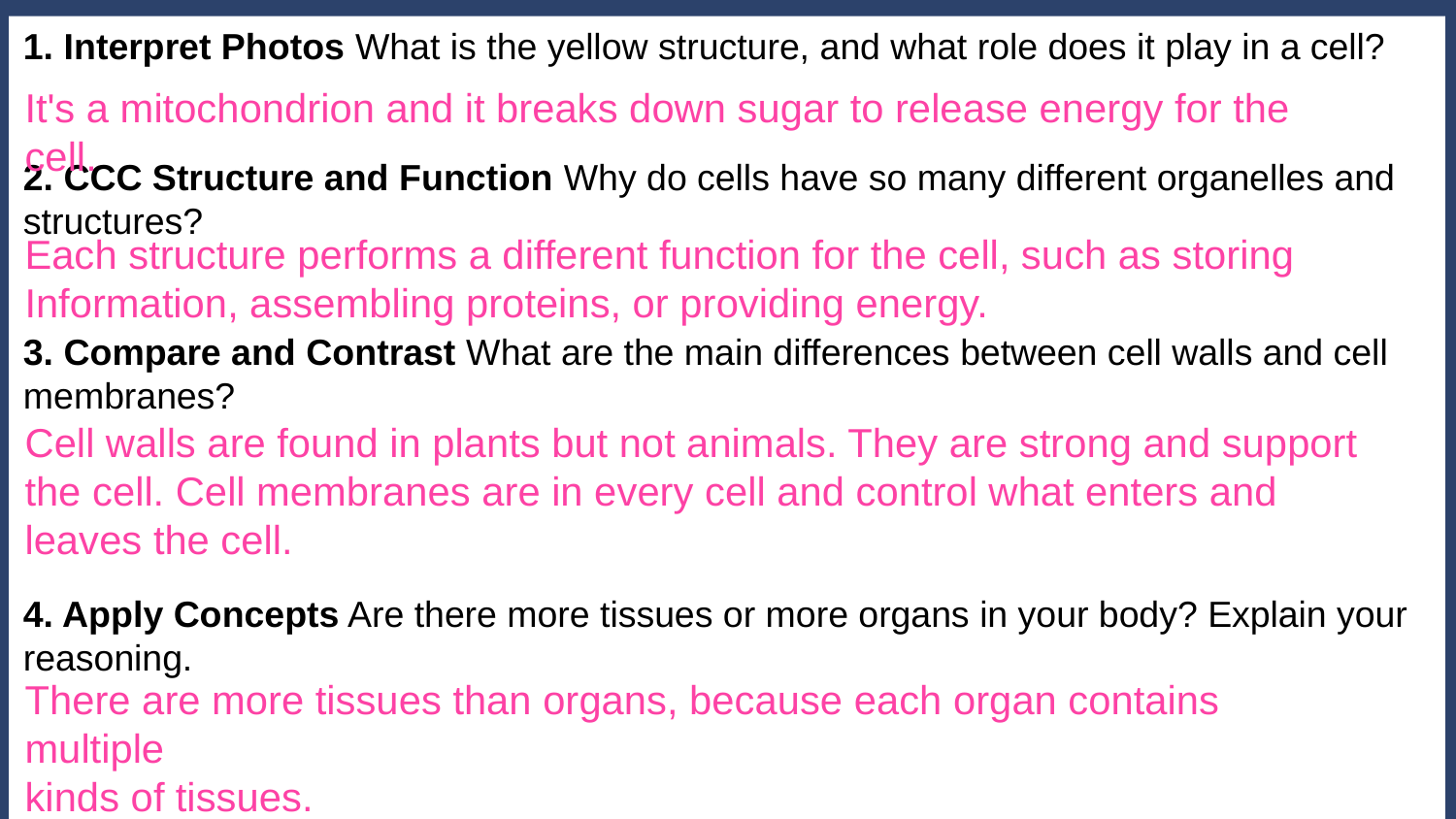

1. Interpret Photos What is the yellow structure, and what role does it play in a cell?

2. CCC Structure and Function Why do cells have so many different organelles and structures?

3. Compare and Contrast What are the main differences between cell walls and cell membranes?

4. Apply Concepts Are there more tissues or more organs in your body? Explain your reasoning.

It's a mitochondrion and it breaks down sugar to release energy for the cell.
Each structure performs a different function for the cell, such as storing
Information, assembling proteins, or providing energy.
Cell walls are found in plants but not animals. They are strong and support the cell. Cell membranes are in every cell and control what enters and leaves the cell.
There are more tissues than organs, because each organ contains multiple
kinds of tissues.